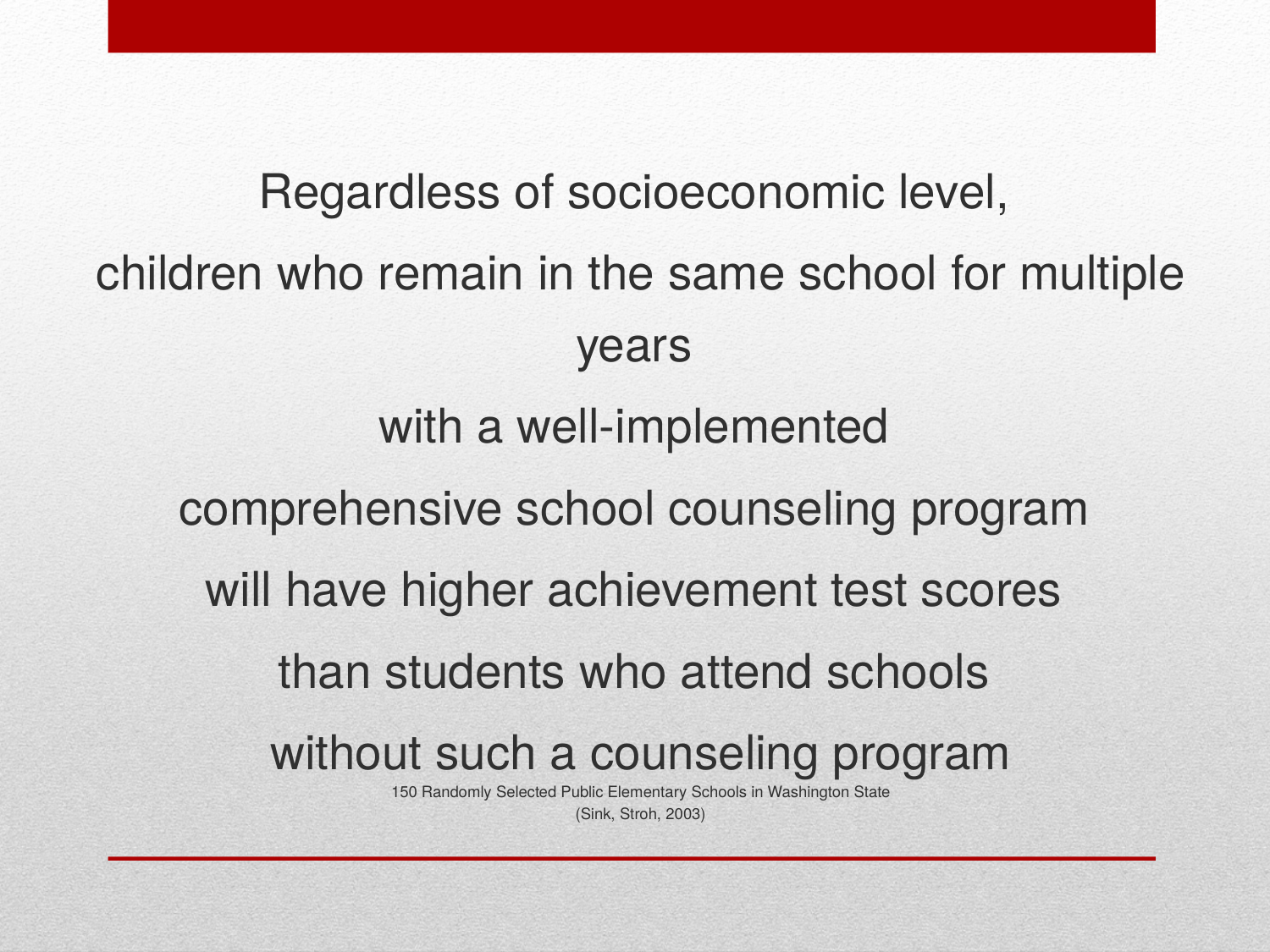

Regardless of socioeconomic level,
children who remain in the same school for multiple years
with a well-implemented
comprehensive school counseling program
will have higher achievement test scores
than students who attend schools
without such a counseling program
150 Randomly Selected Public Elementary Schools in Washington State
(Sink, Stroh, 2003)